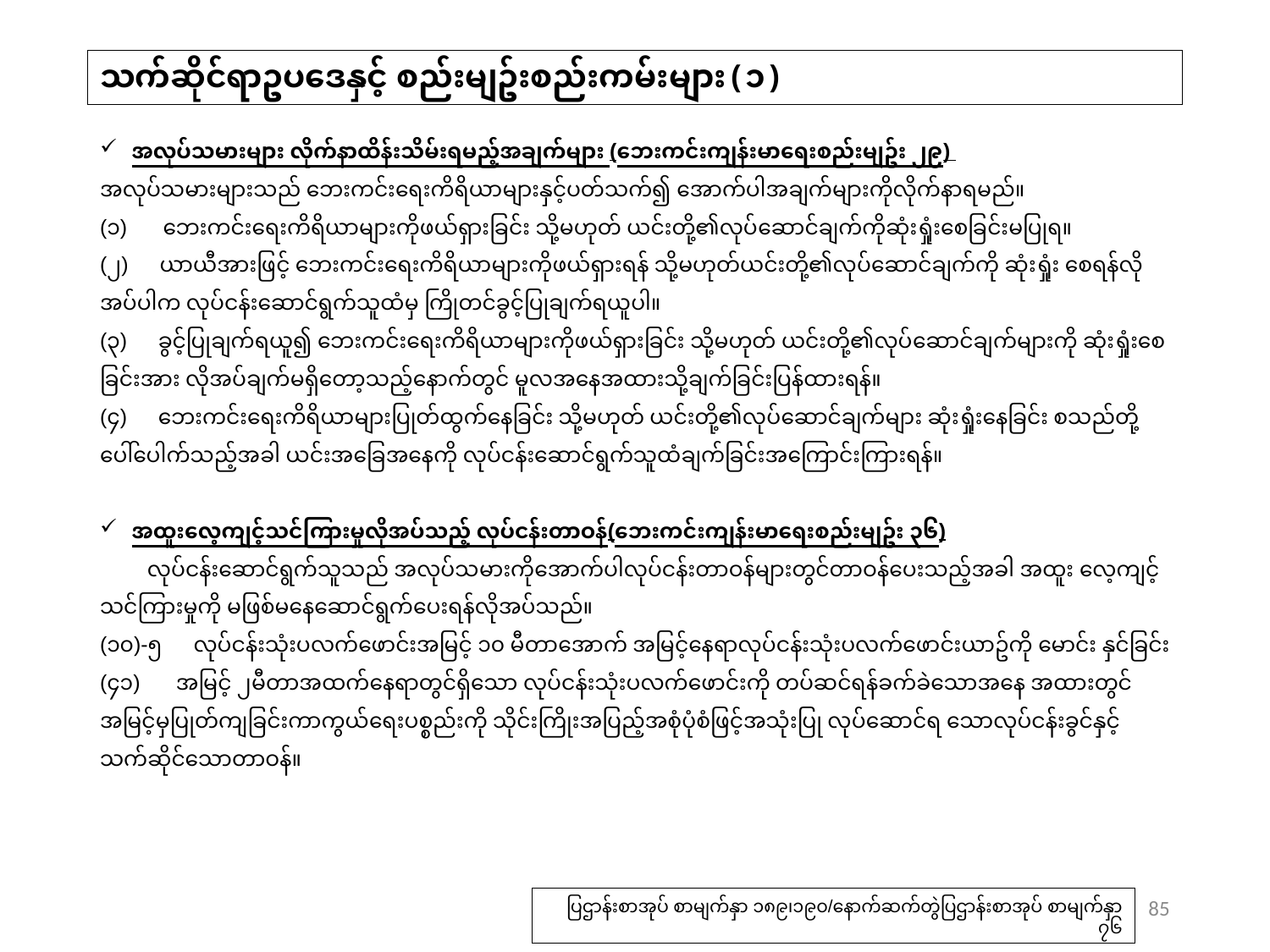

# သက်ဆိုင်ရာဥပဒေနှင့် စည်းမျဥ်းစည်းကမ်းများ(၁)
အလုပ်သမားများ လိုက်နာထိန်းသိမ်းရမည့်အချက်များ (ဘေးကင်းကျန်းမာရေးစည်းမျဥ်း ၂၉)
အလုပ်သမားများသည် ဘေးကင်းရေးကိရိယာများနှင့်ပတ်သက်၍ အောက်ပါအချက်များကိုလိုက်နာရမည်။
(၁)　 ‌ဘေးကင်းရေးကိရိယာများကိုဖယ်ရှားခြင်း သို့မဟုတ် ယင်းတို့၏လုပ်ဆောင်ချက်ကိုဆုံးရှုံးစေခြင်းမပြုရ။
(၂)　ယာယီအားဖြင့် ဘေးကင်းရေးကိရိယာများကိုဖယ်ရှားရန် သို့မဟုတ်ယင်းတို့၏လုပ်ဆောင်ချက်ကို ဆုံးရှုံး စေရန်လိုအပ်ပါက လုပ်ငန်းဆောင်ရွက်သူထံမှ ကြိုတင်ခွင့်ပြုချက်ရယူပါ။
(၃)　ခွင့်ပြုချက်ရယူ၍ ဘေးကင်းရေးကိရိယာများကိုဖယ်ရှားခြင်း သို့မဟုတ် ယင်းတို့၏လုပ်ဆောင်ချက်များကို ဆုံးရှုံးစေခြင်းအား လိုအပ်ချက်မရှိတော့သည့်နောက်တွင် မူလအနေအထားသို့ချက်ခြင်းပြန်ထားရန်။
(၄)　ဘေးကင်းရေးကိရိယာများပြုတ်ထွက်နေခြင်း သို့မဟုတ် ယင်းတို့၏လုပ်ဆောင်ချက်များ ဆုံးရှုံးနေခြင်း စသည်တို့ပေါ်ပေါက်သည့်အခါ ယင်းအခြေအနေကို လုပ်ငန်းဆောင်ရွက်သူထံချက်ခြင်းအကြောင်းကြားရန်။

အထူးလေ့ကျင့်သင်ကြားမှုလိုအပ်သည့် လုပ်ငန်းတာဝန်(ဘေးကင်းကျန်းမာရေးစည်းမျဥ်း ၃၆)
　　လုပ်ငန်းဆောင်ရွက်သူသည် အလုပ်သမားကိုအောက်ပါလုပ်ငန်းတာဝန်များတွင်တာဝန်ပေးသည့်အခါ အထူး လေ့ကျင့်သင်ကြားမှုကို မဖြစ်မနေဆောင်ရွက်ပေးရန်လိုအပ်သည်။
(၁၀)-၅　လုပ်ငန်းသုံးပလက်ဖောင်းအမြင့် ၁၀ မီတာအောက် အမြင့်နေရာလုပ်ငန်းသုံးပလက်ဖောင်းယာဥ်ကို မောင်း နှင်ခြင်း
(၄၁)　 အမြင့် ၂မီတာအထက်နေရာတွင်ရှိသော လုပ်ငန်းသုံးပလက်ဖောင်းကို တပ်ဆင်ရန်ခက်ခဲသောအနေ အထားတွင် အမြင့်မှပြုတ်ကျခြင်းကာကွယ်ရေးပစ္စည်းကို သိုင်းကြိုးအပြည့်အစုံပုံစံဖြင့်အသုံးပြု လုပ်ဆောင်ရ သောလုပ်ငန်းခွင်နှင့်သက်ဆိုင်သောတာဝန်။

85
ပြဌာန်းစာအုပ် စာမျက်နှာ ၁၈၉၊၁၉၀/နောက်ဆက်တွဲပြဌာန်းစာအုပ် စာမျက်နှာ ၇၆